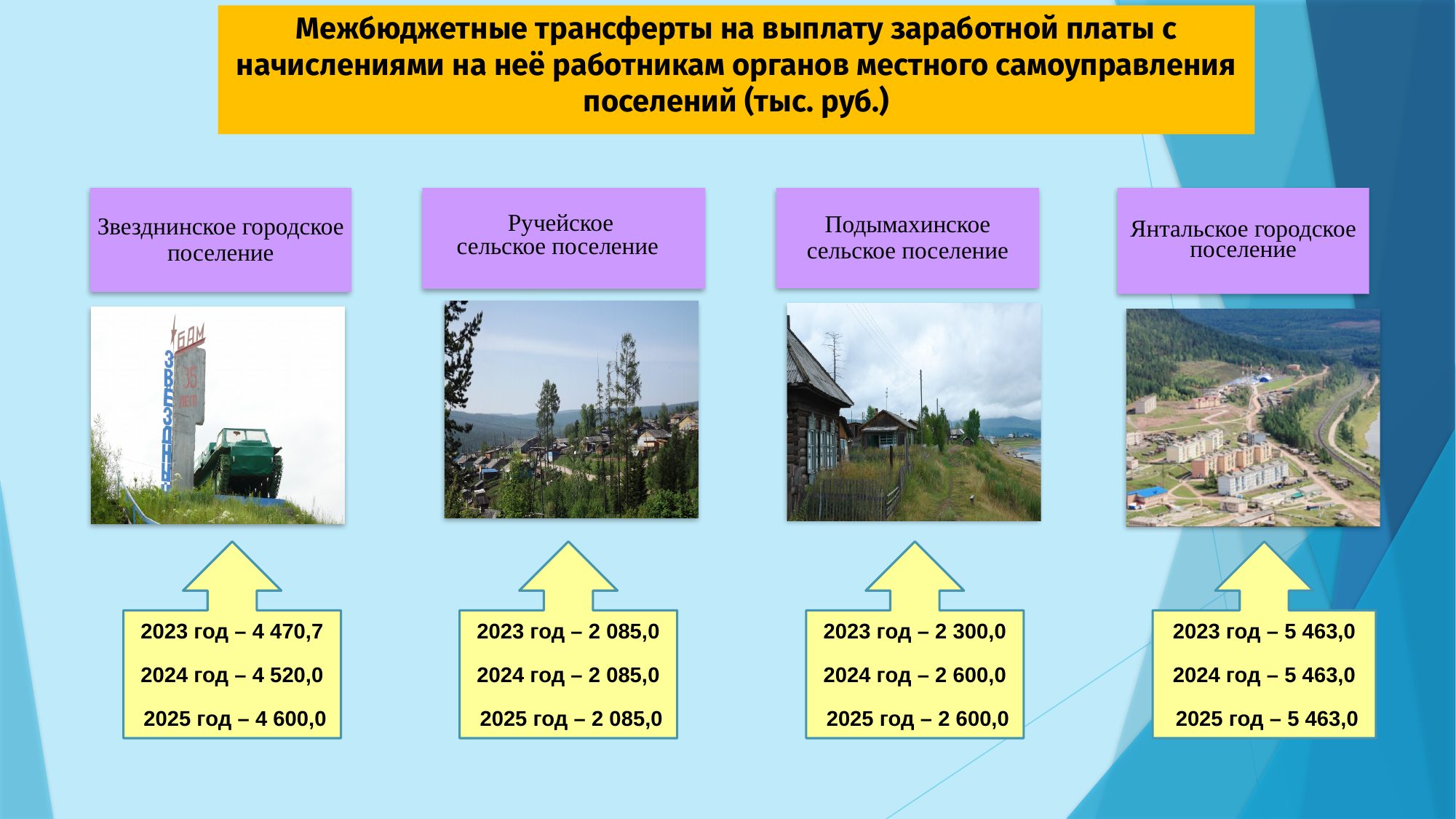

# Межбюджетные трансферты на выплату заработной платы с начислениями на неё работникам органов местного самоуправления поселений (тыс. руб.)
Звезднинское городское поселение
Ручейское
сельское поселение
Подымахинское сельское поселение
Янтальское городское поселение
2023 год – 4 470,7

2024 год – 4 520,0

 2025 год – 4 600,0
2023 год – 2 085,0

2024 год – 2 085,0

 2025 год – 2 085,0
2023 год – 2 300,0

2024 год – 2 600,0

 2025 год – 2 600,0
2023 год – 5 463,0

2024 год – 5 463,0

 2025 год – 5 463,0